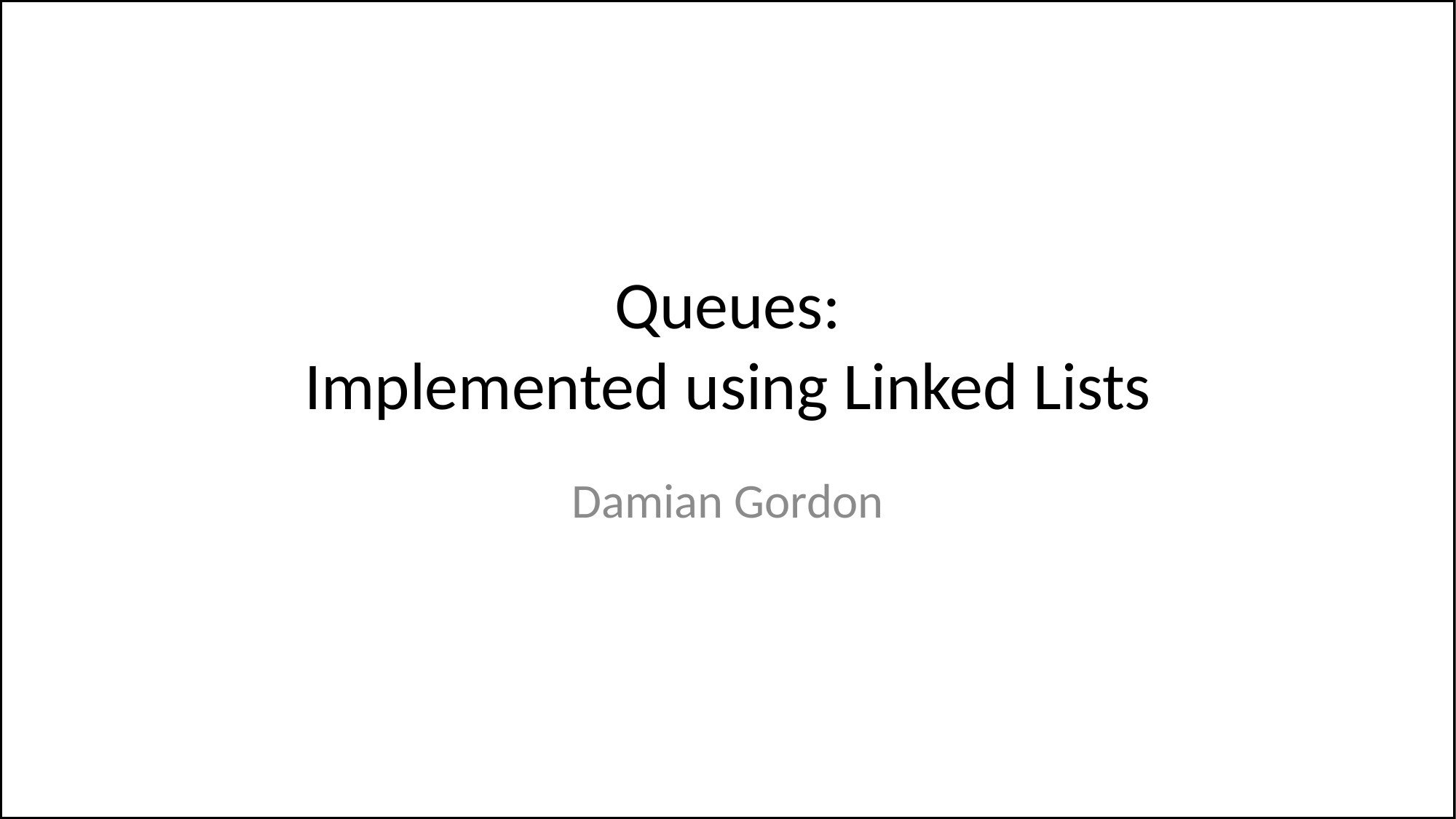

# Queues: Implemented using Linked Lists
Damian Gordon